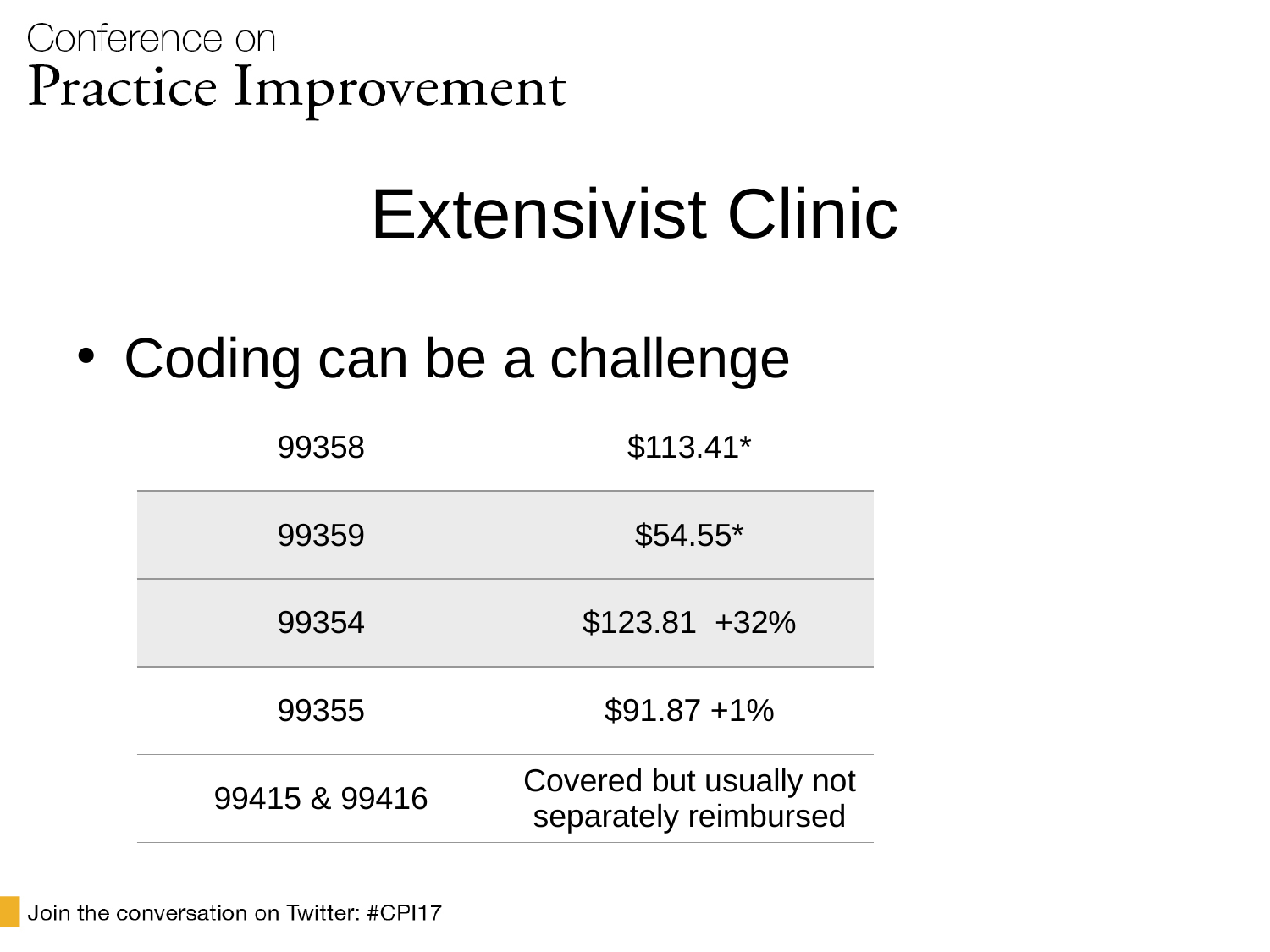

# Extensivist Clinic
Coding can be a challenge

| 99358 | $113.41\* |
| --- | --- |
| 99359 | $54.55\* |
| 99354 | $123.81 +32% |
| 99355 | $91.87 +1% |
| 99415 & 99416 | Covered but usually not separately reimbursed |